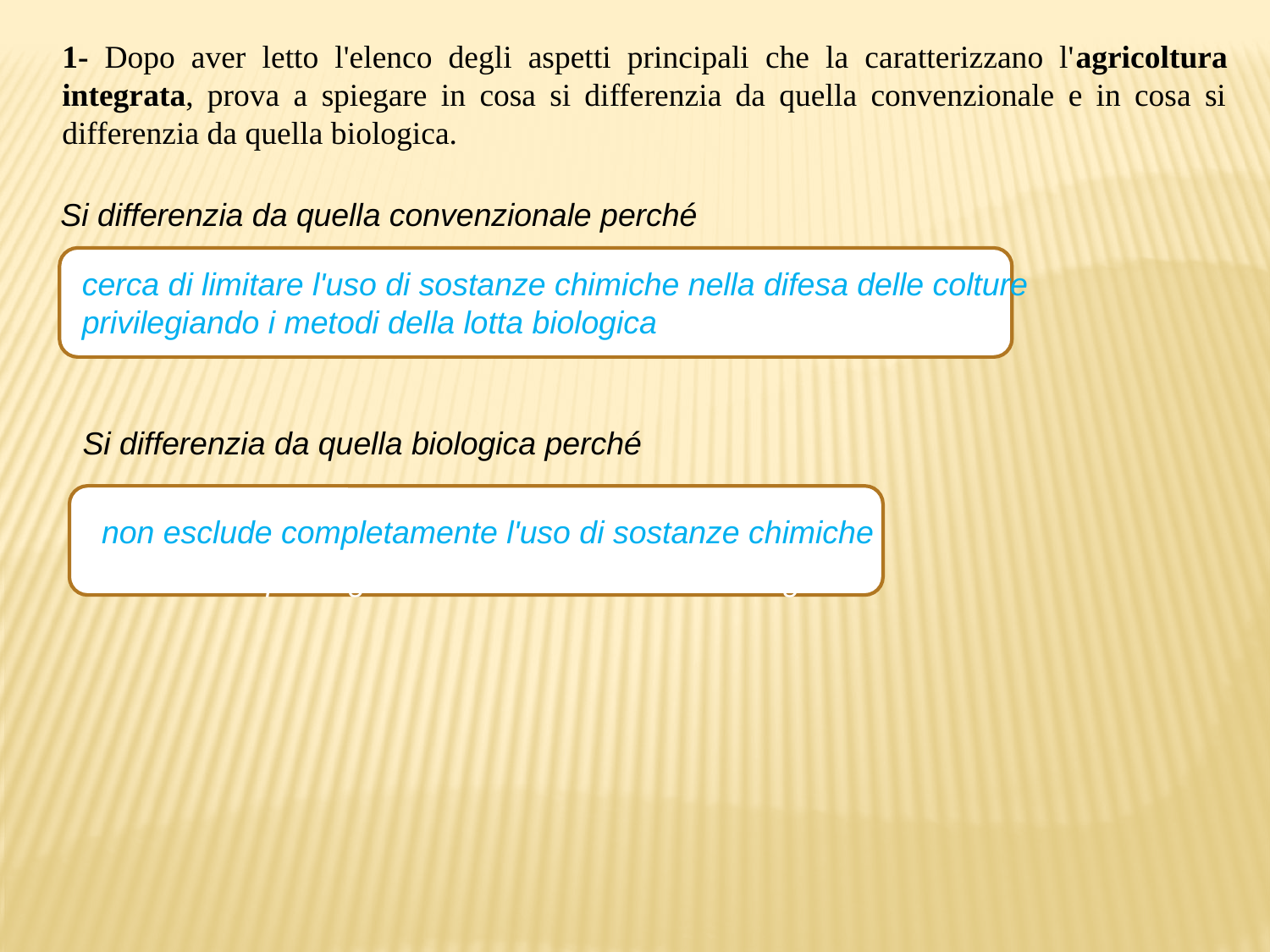

1- Dopo aver letto l'elenco degli aspetti principali che la caratterizzano l'agricoltura integrata, prova a spiegare in cosa si differenzia da quella convenzionale e in cosa si differenzia da quella biologica.
Si differenzia da quella convenzionale perché
ceca di limitare l'uso di sostanze chimiche nella difesa delle colture privilegiando i metodi della lotta biologica
cerca di limitare l'uso di sostanze chimiche nella difesa delle colture privilegiando i metodi della lotta biologica
Si differenzia da quella biologica perché
ceca di linon esclude completamente l'uso di sostanze chimiche mita l'uso di sostanze chimiche nella difesa delle colture privilegiando i metodi della lotta biologica
non esclude completamente l'uso di sostanze chimiche